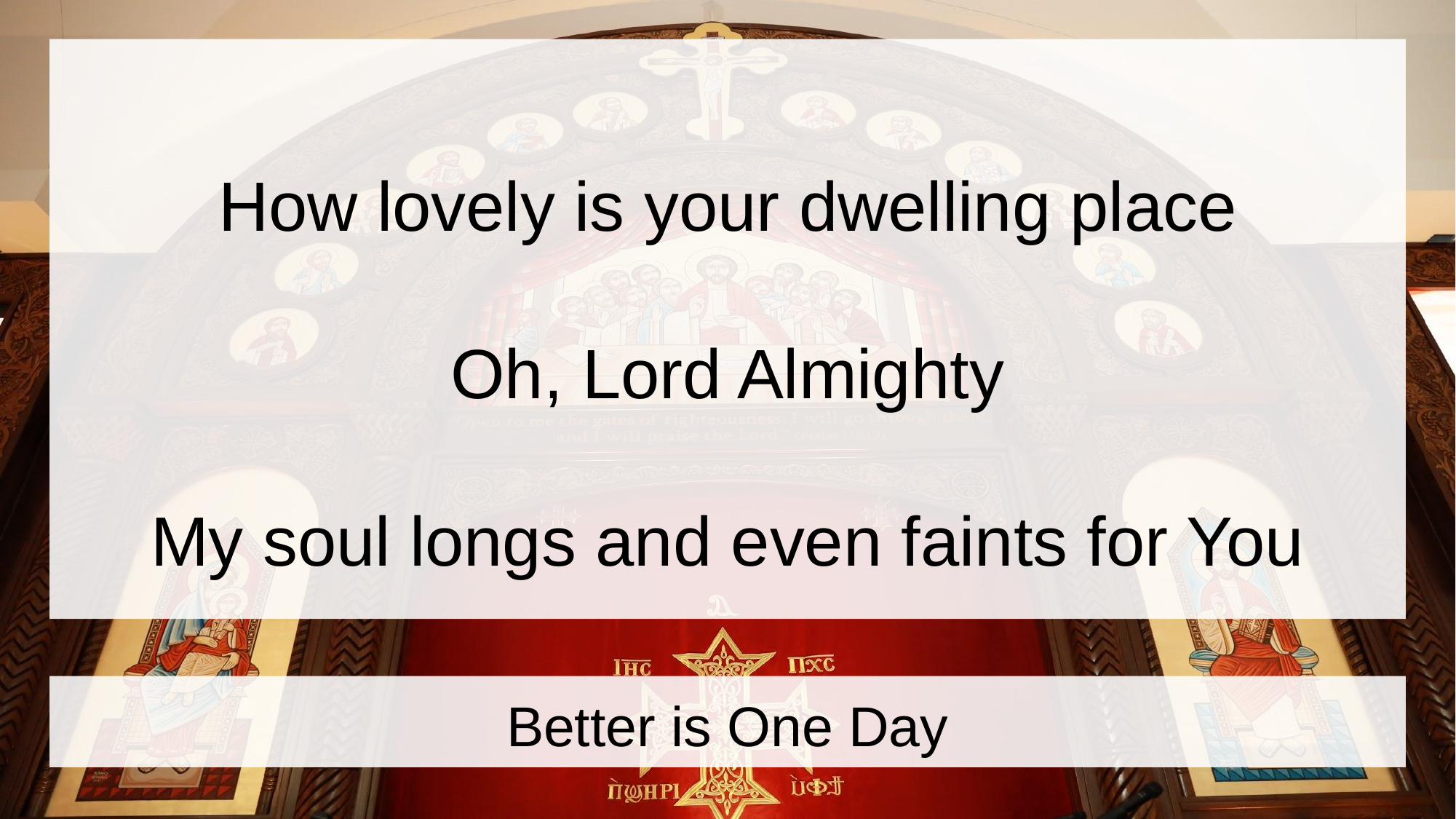

How lovely is your dwelling place
Oh, Lord Almighty
My soul longs and even faints for You
# Better is One Day